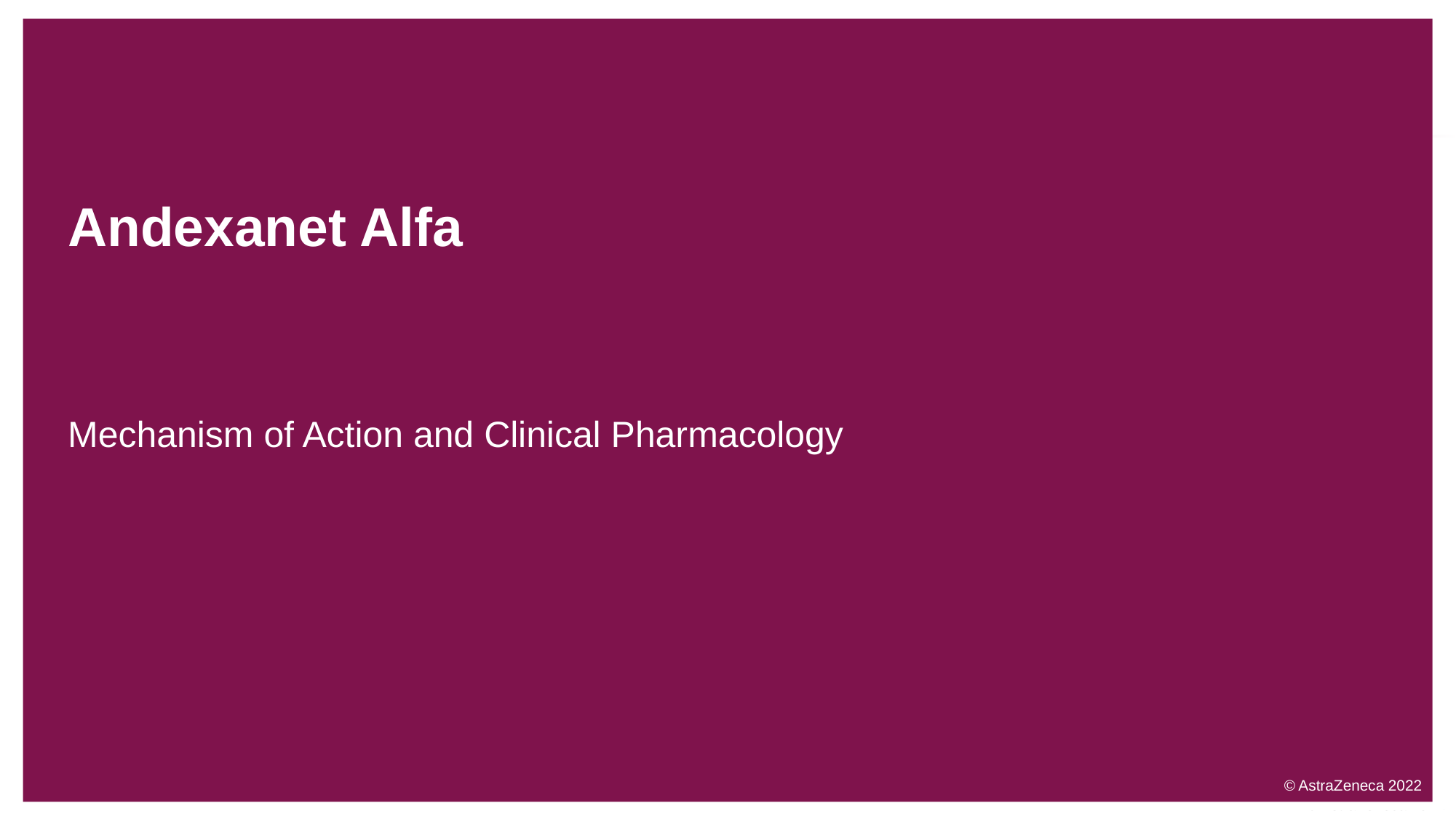

# Andexanet Alfa
Mechanism of Action and Clinical Pharmacology